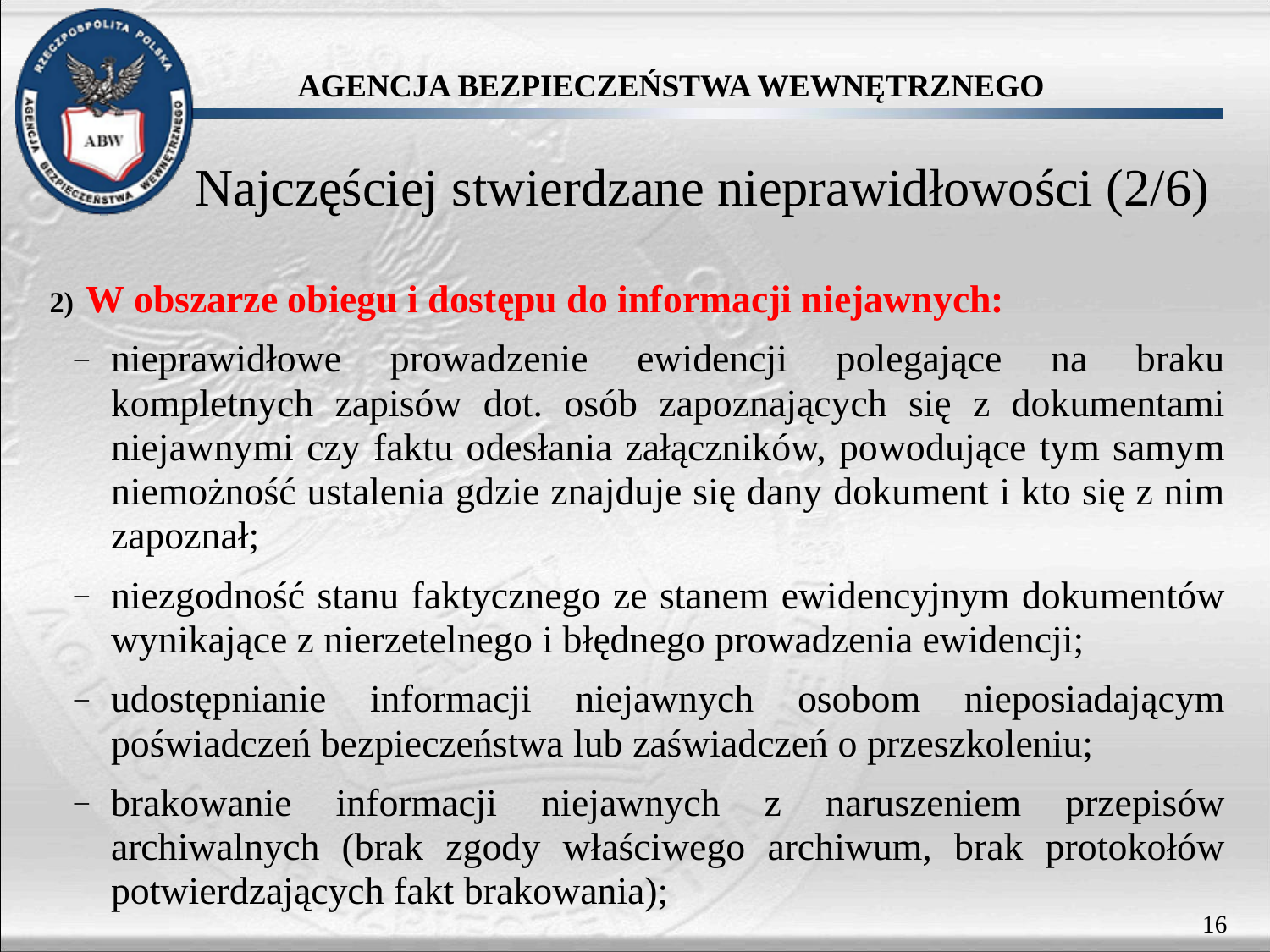

# Najczęściej stwierdzane nieprawidłowości (2/6)
 	W obszarze obiegu i dostępu do informacji niejawnych:
nieprawidłowe prowadzenie ewidencji polegające na braku kompletnych zapisów dot. osób zapoznających się z dokumentami niejawnymi czy faktu odesłania załączników, powodujące tym samym niemożność ustalenia gdzie znajduje się dany dokument i kto się z nim zapoznał;
niezgodność stanu faktycznego ze stanem ewidencyjnym dokumentów wynikające z nierzetelnego i błędnego prowadzenia ewidencji;
udostępnianie informacji niejawnych osobom nieposiadającym poświadczeń bezpieczeństwa lub zaświadczeń o przeszkoleniu;
brakowanie informacji niejawnych z naruszeniem przepisów archiwalnych (brak zgody właściwego archiwum, brak protokołów potwierdzających fakt brakowania);
16